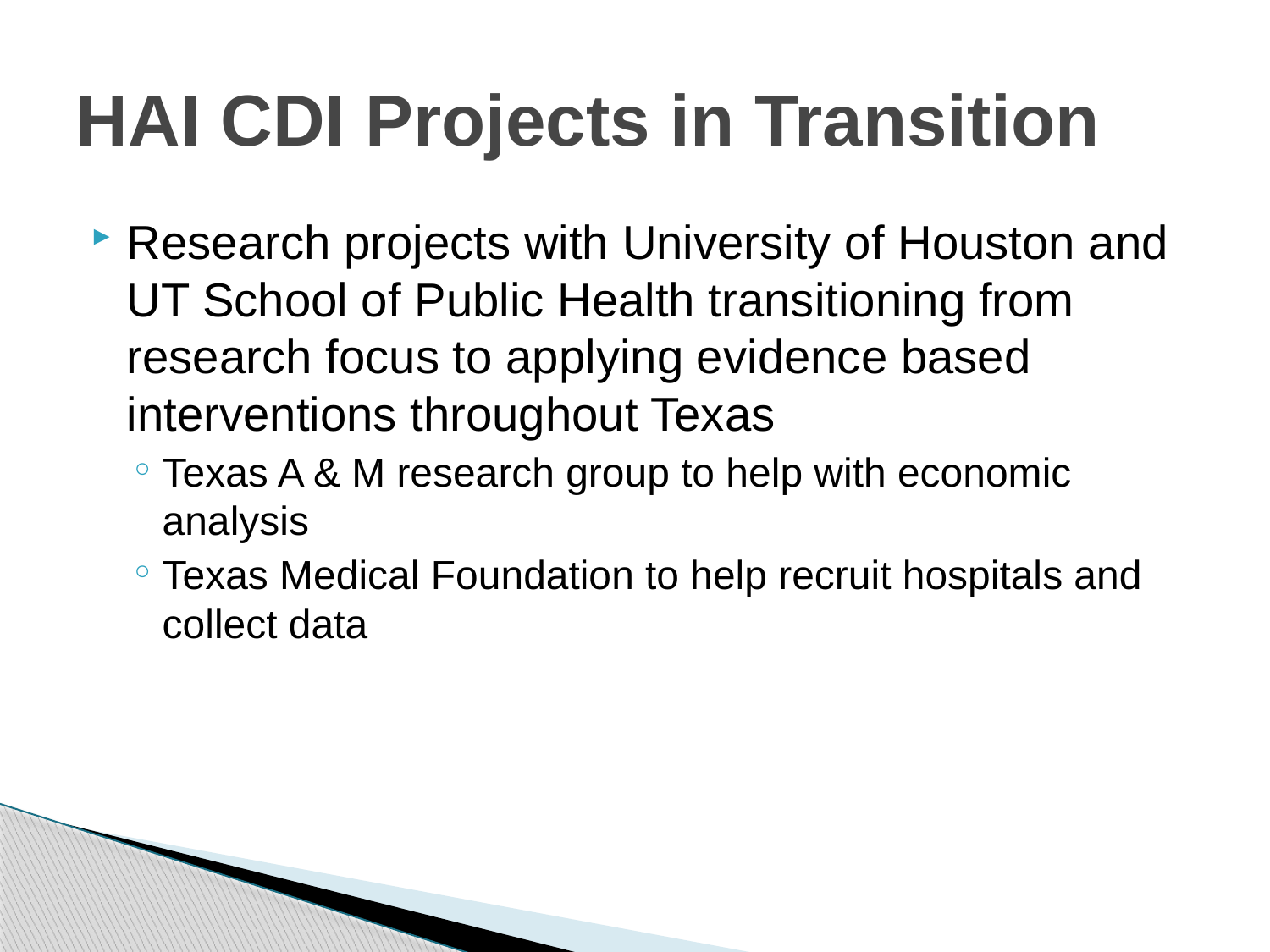

# HAI CDI Projects in Transition
Research projects with University of Houston and UT School of Public Health transitioning from research focus to applying evidence based interventions throughout Texas
Texas A & M research group to help with economic analysis
Texas Medical Foundation to help recruit hospitals and collect data